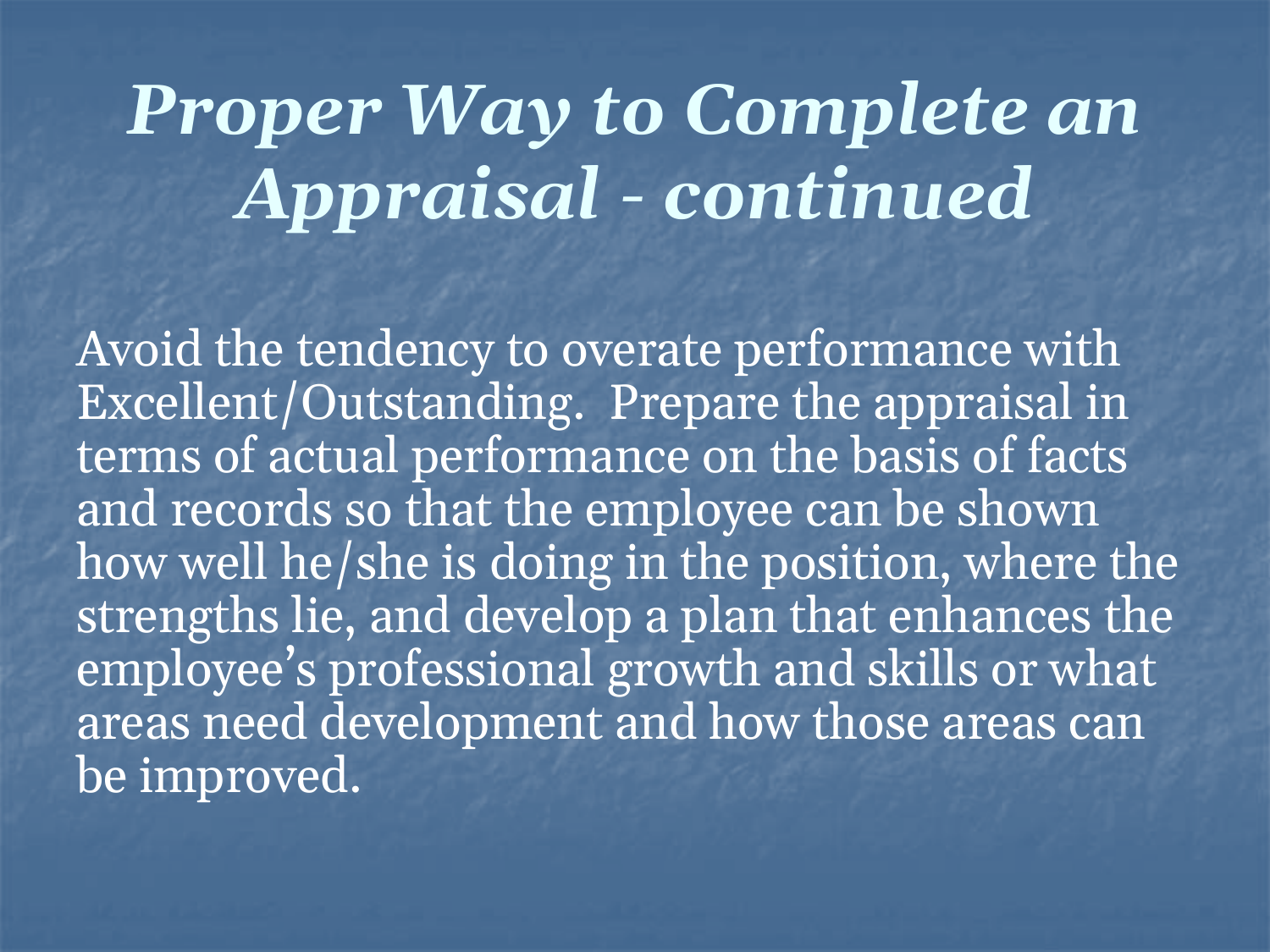

# Proper Way to Complete an Appraisal - continued
Avoid the tendency to overate performance with Excellent/Outstanding.  Prepare the appraisal in terms of actual performance on the basis of facts and records so that the employee can be shown how well he/she is doing in the position, where the strengths lie, and develop a plan that enhances the employee’s professional growth and skills or what areas need development and how those areas can be improved.